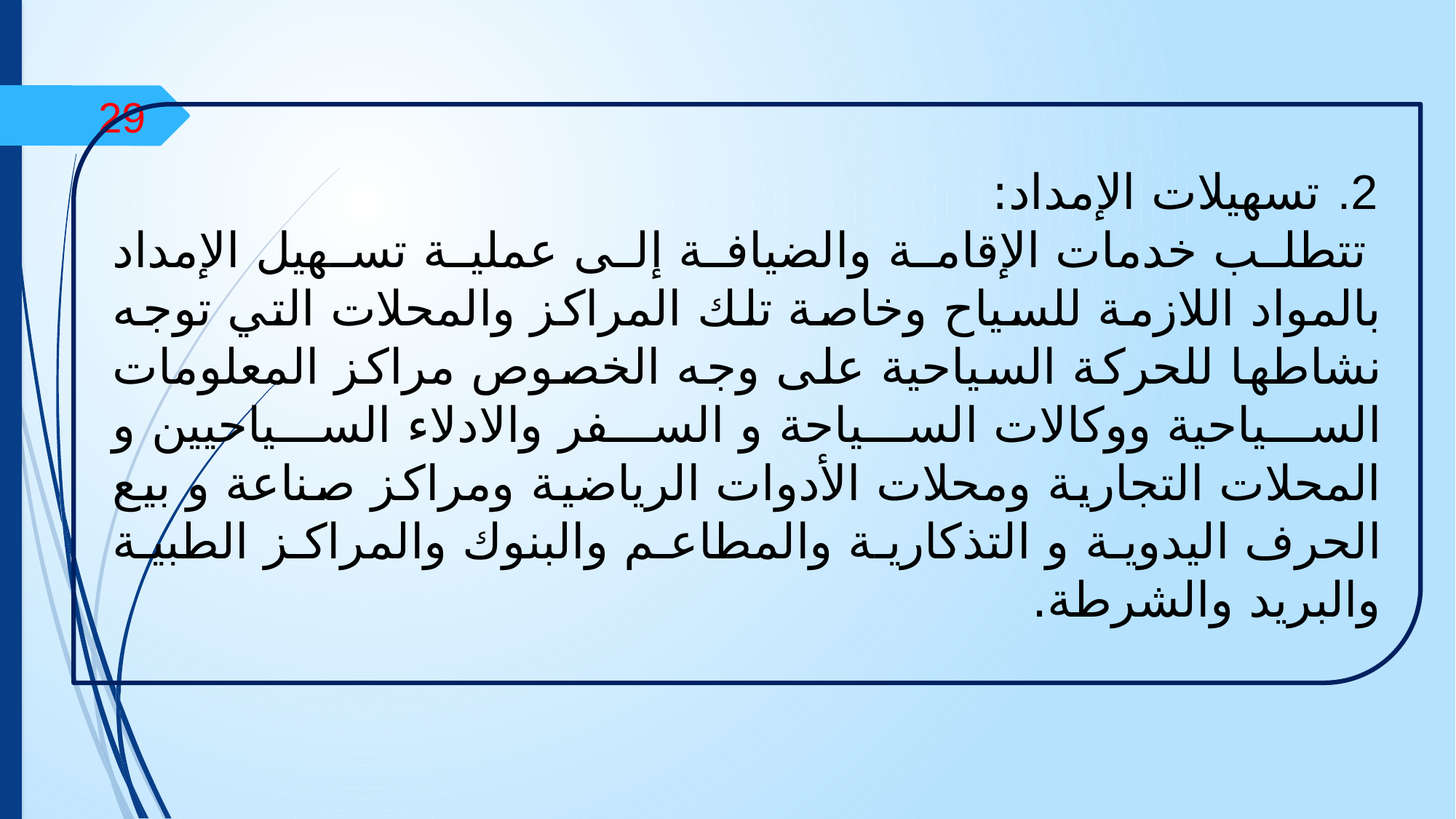

29
تسهيلات الإمداد:
	 تتطلب خدمات الإقامة والضيافة إلى عملية تسهيل الإمداد بالمواد اللازمة للسياح وخاصة تلك المراكز والمحلات التي توجه نشاطها للحركة السياحية على وجه الخصوص مراكز المعلومات السياحية ووكالات السياحة و السفر والادلاء السياحيين و المحلات التجارية ومحلات الأدوات الرياضية ومراكز صناعة و بيع الحرف اليدوية و التذكارية والمطاعم والبنوك والمراكز الطبية والبريد والشرطة.